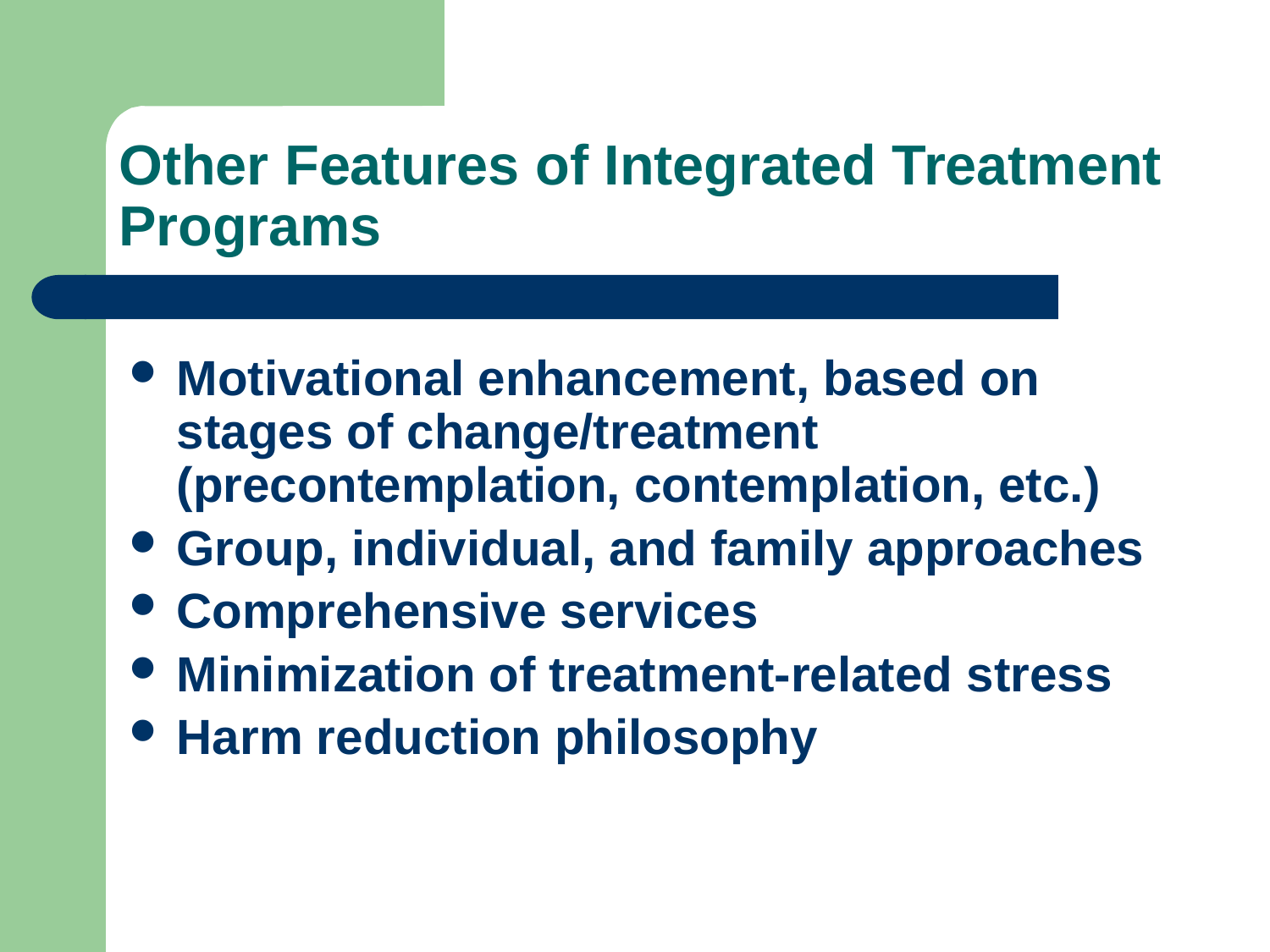

# Other Features of Integrated Treatment Programs
Motivational enhancement, based on stages of change/treatment (precontemplation, contemplation, etc.)
Group, individual, and family approaches
Comprehensive services
Minimization of treatment-related stress
Harm reduction philosophy